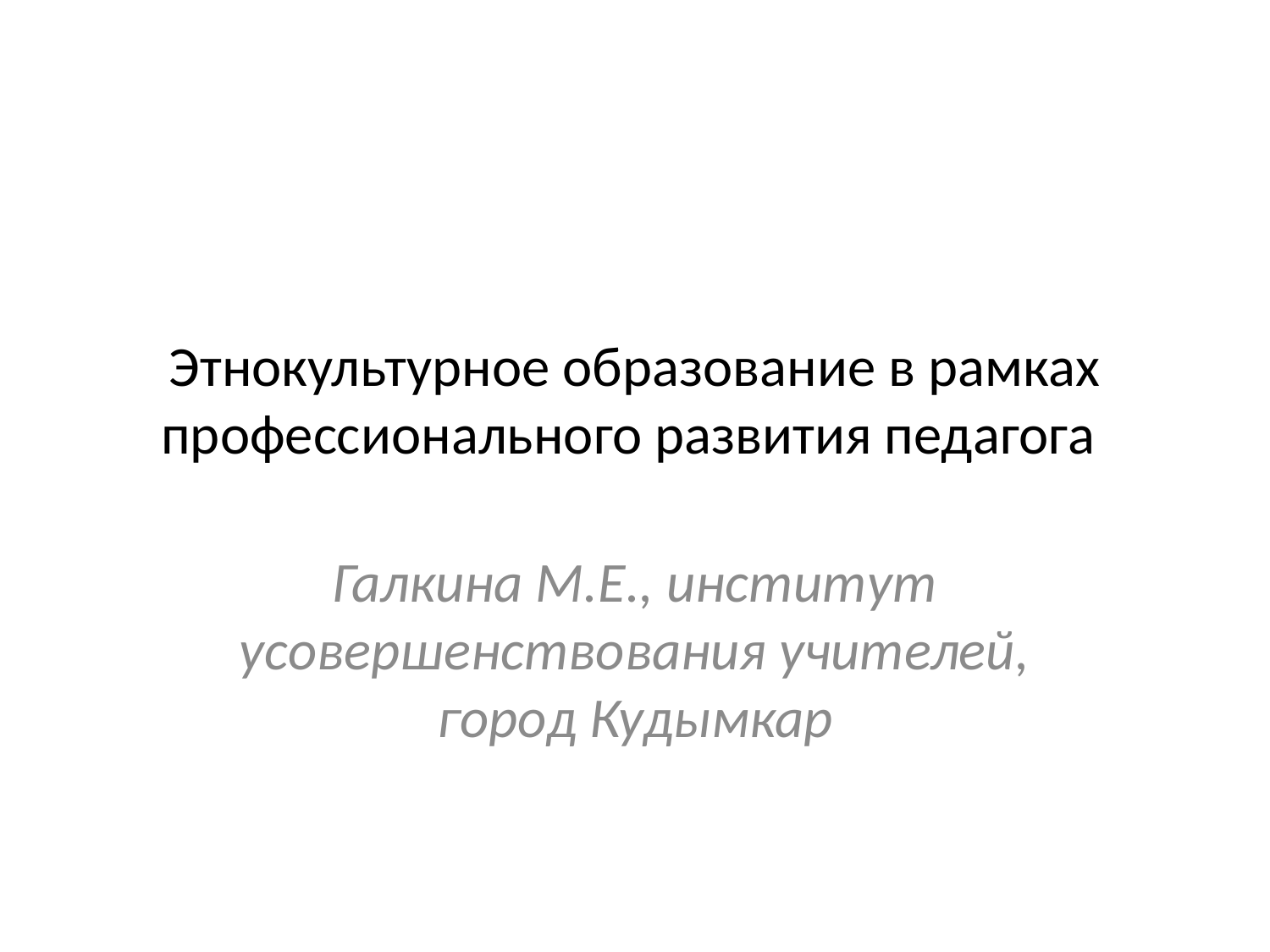

# Этнокультурное образование в рамках профессионального развития педагога
Галкина М.Е., институт усовершенствования учителей, город Кудымкар